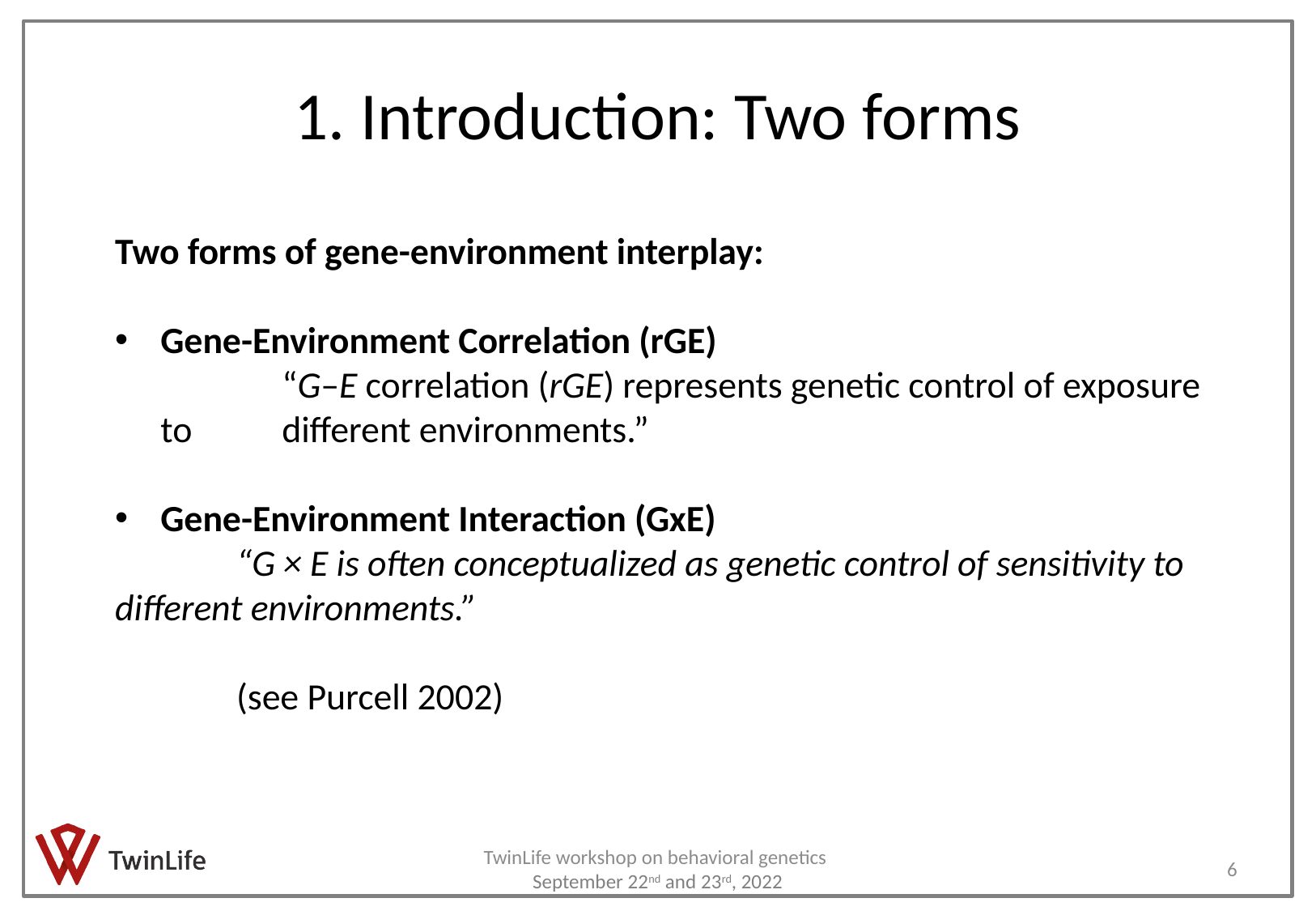

# 1. Introduction: Two forms

Two forms of gene-environment interplay:

Gene-Environment Correlation (rGE)
	“G–E correlation (rGE) represents genetic control of exposure to 	different environments.”

Gene-Environment Interaction (GxE)
	“G × E is often conceptualized as genetic control of sensitivity to 	different environments.”

	(see Purcell 2002)

TwinLife workshop on behavioral genetics
September 22nd and 23rd, 2022
6